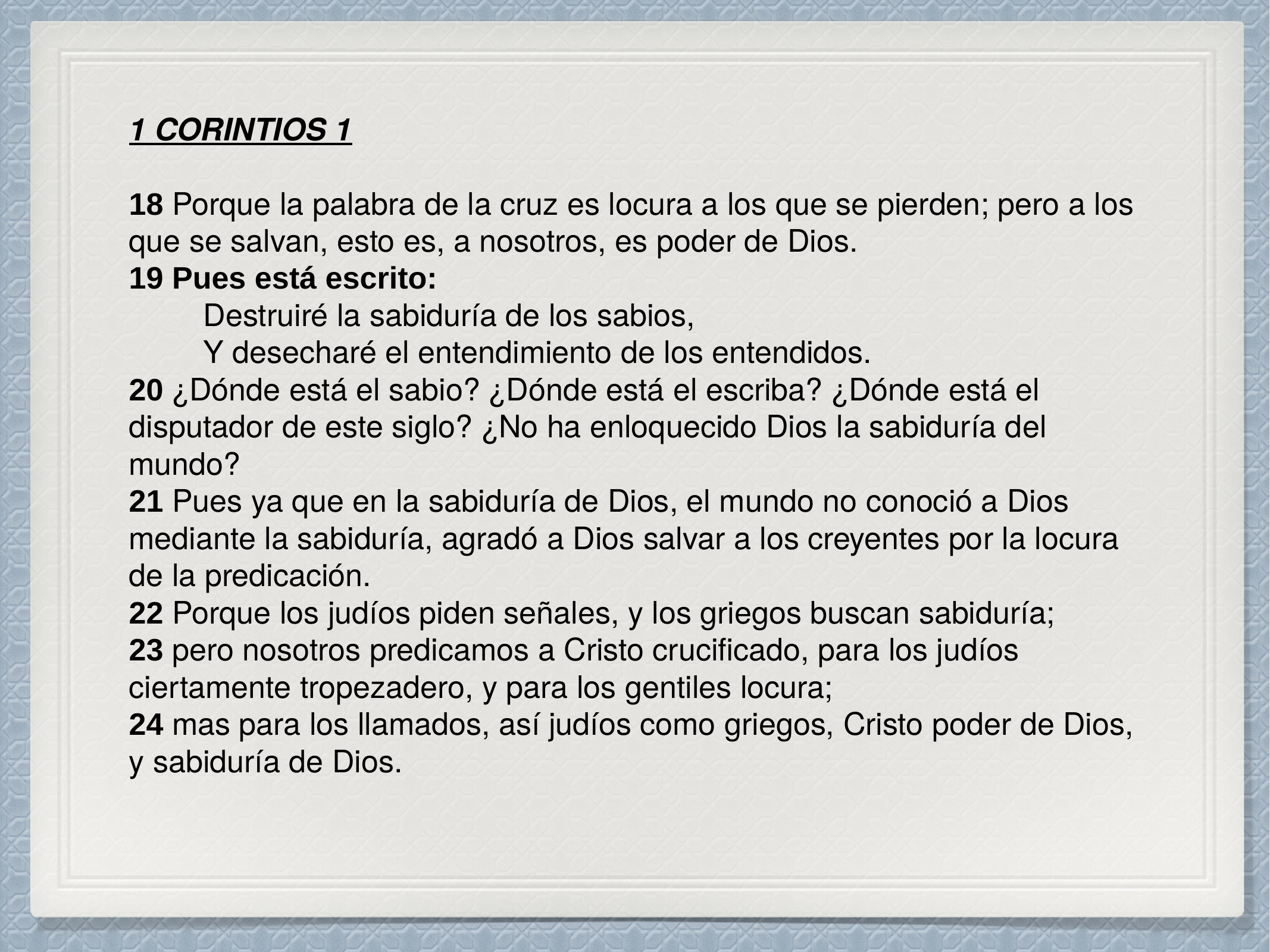

# 1 CORINTIOS 1

18 Porque la palabra de la cruz es locura a los que se pierden; pero a los que se salvan, esto es, a nosotros, es poder de Dios.
19 Pues está escrito:
    Destruiré la sabiduría de los sabios,
    Y desecharé el entendimiento de los entendidos.
20 ¿Dónde está el sabio? ¿Dónde está el escriba? ¿Dónde está el disputador de este siglo? ¿No ha enloquecido Dios la sabiduría del mundo?
21 Pues ya que en la sabiduría de Dios, el mundo no conoció a Dios mediante la sabiduría, agradó a Dios salvar a los creyentes por la locura de la predicación.
22 Porque los judíos piden señales, y los griegos buscan sabiduría;
23 pero nosotros predicamos a Cristo crucificado, para los judíos ciertamente tropezadero, y para los gentiles locura;
24 mas para los llamados, así judíos como griegos, Cristo poder de Dios, y sabiduría de Dios.